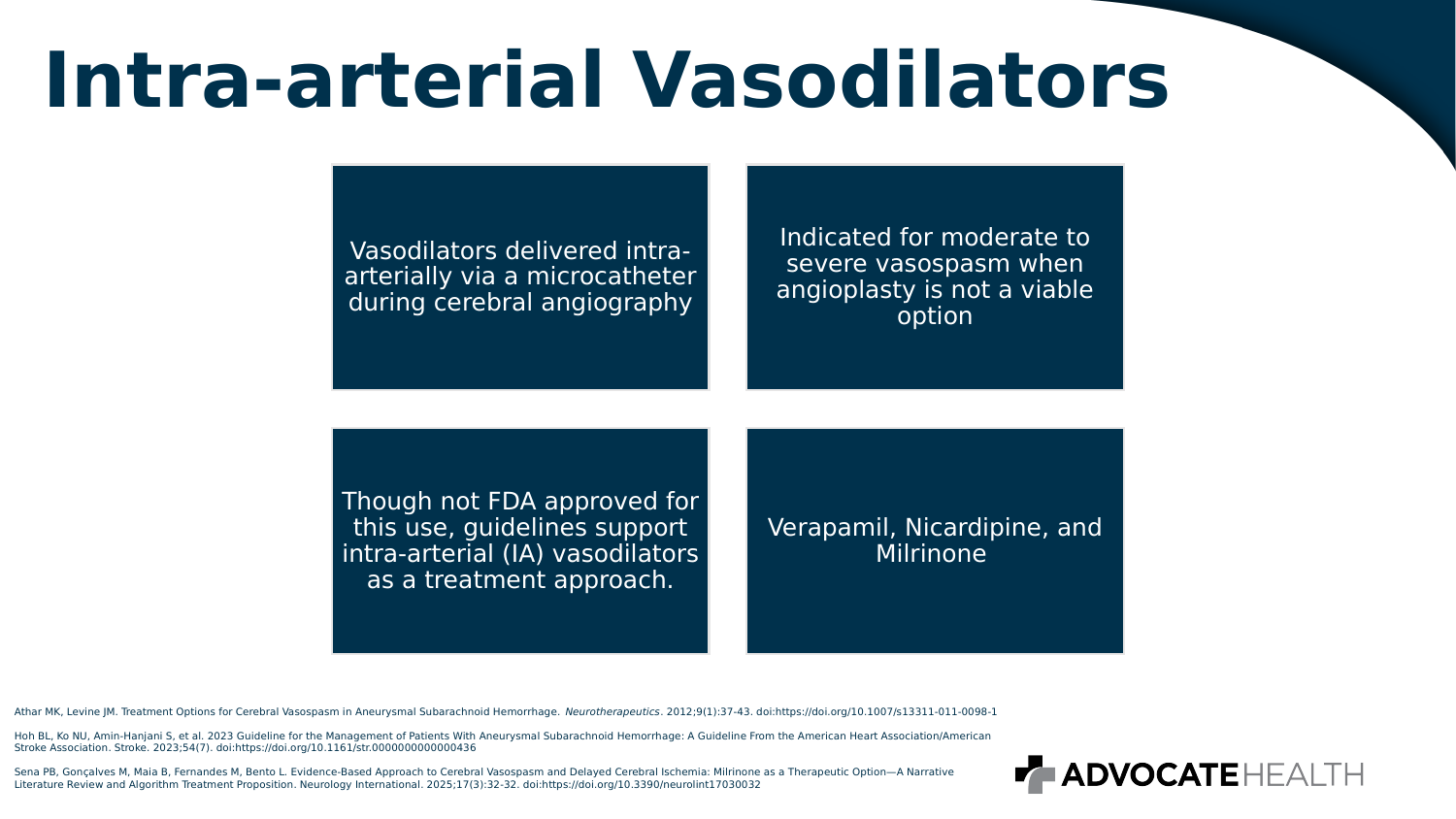

# Intra-arterial Vasodilators
Vasodilators delivered intra-arterially via a microcatheter during cerebral angiography
Indicated for moderate to severe vasospasm when angioplasty is not a viable option
Though not FDA approved for this use, guidelines support intra-arterial (IA) vasodilators as a treatment approach.
Verapamil, Nicardipine, and Milrinone
Athar MK, Levine JM. Treatment Options for Cerebral Vasospasm in Aneurysmal Subarachnoid Hemorrhage. Neurotherapeutics. 2012;9(1):37-43. doi:https://doi.org/10.1007/s13311-011-0098-1

Hoh BL, Ko NU, Amin-Hanjani S, et al. 2023 Guideline for the Management of Patients With Aneurysmal Subarachnoid Hemorrhage: A Guideline From the American Heart Association/American Stroke Association. Stroke. 2023;54(7). doi:https://doi.org/10.1161/str.0000000000000436

Sena PB, Gonçalves M, Maia B, Fernandes M, Bento L. Evidence-Based Approach to Cerebral Vasospasm and Delayed Cerebral Ischemia: Milrinone as a Therapeutic Option—A Narrative Literature Review and Algorithm Treatment Proposition. Neurology International. 2025;17(3):32-32. doi:https://doi.org/10.3390/neurolint17030032